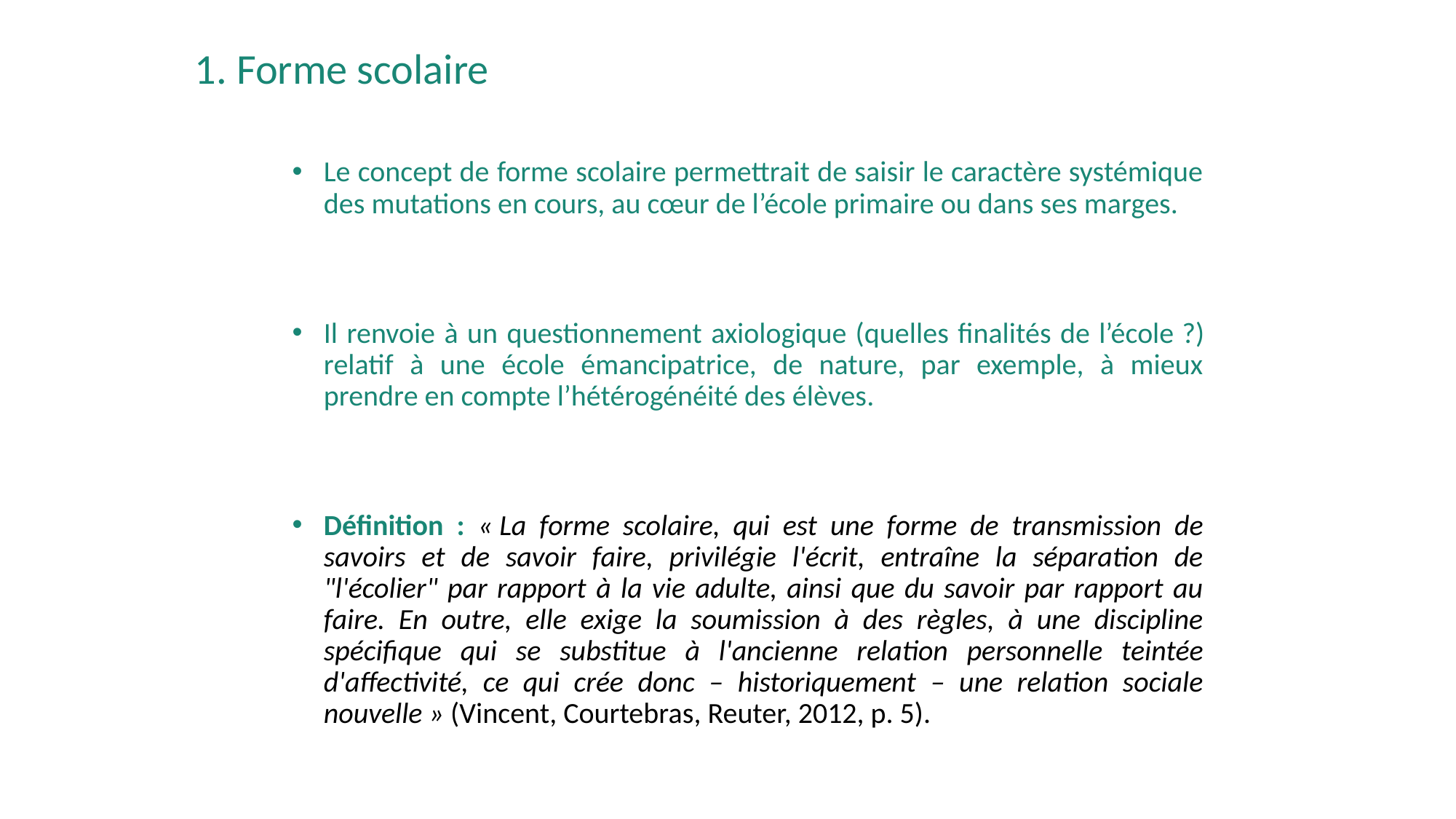

# 1. Forme scolaire
Le concept de forme scolaire permettrait de saisir le caractère systémique des mutations en cours, au cœur de l’école primaire ou dans ses marges.

Il renvoie à un questionnement axiologique (quelles finalités de l’école ?) relatif à une école émancipatrice, de nature, par exemple, à mieux prendre en compte l’hétérogénéité des élèves.

Définition : « La forme scolaire, qui est une forme de transmission de savoirs et de savoir faire, privilégie l'écrit, entraîne la séparation de "l'écolier" par rapport à la vie adulte, ainsi que du savoir par rapport au faire. En outre, elle exige la soumission à des règles, à une discipline spécifique qui se substitue à l'ancienne relation personnelle teintée d'affectivité, ce qui crée donc – historiquement – une relation sociale nouvelle » (Vincent, Courtebras, Reuter, 2012, p. 5).